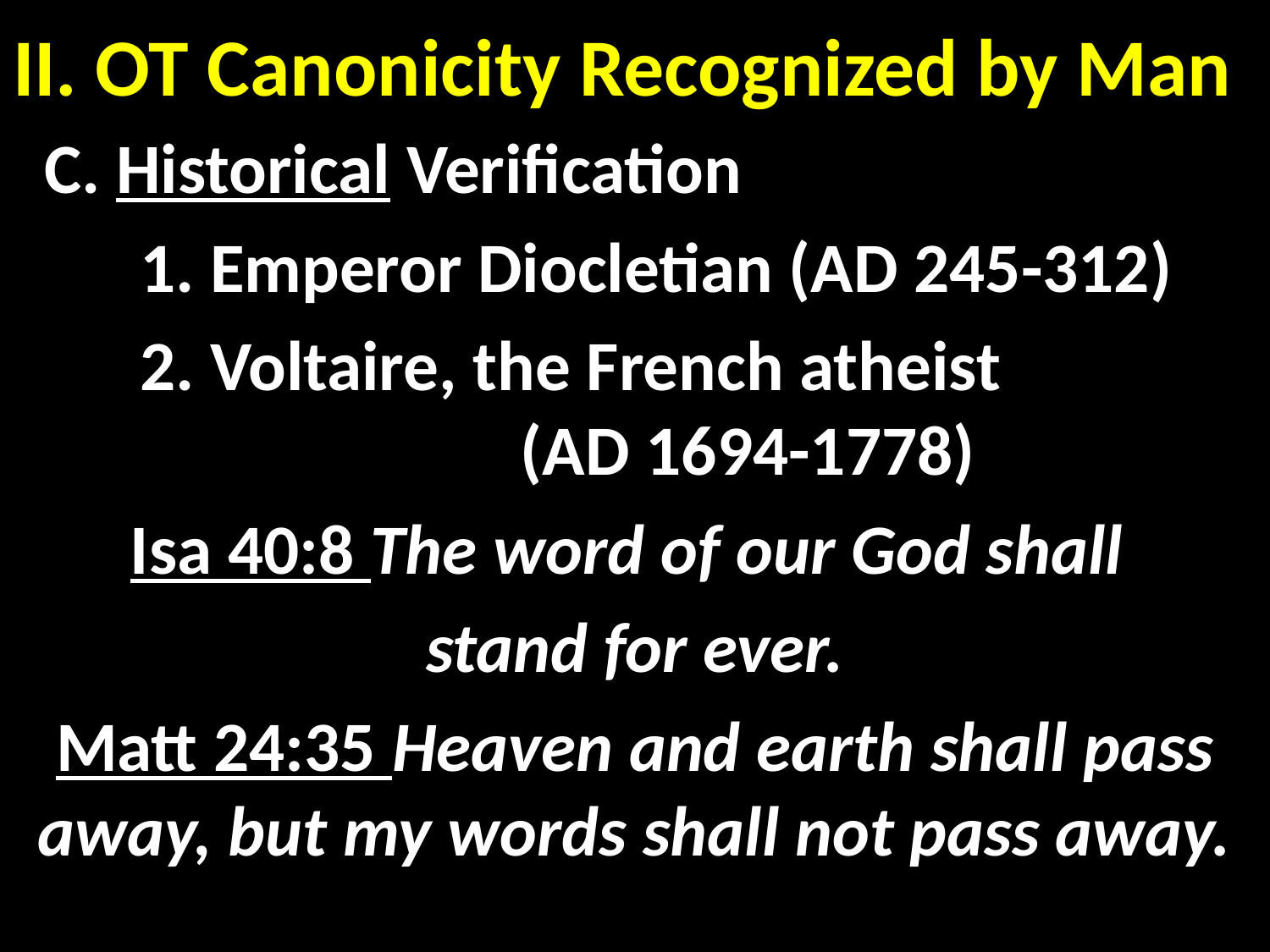

# II. OT Canonicity Recognized by Man
  C. Historical Verification
	1. Emperor Diocletian (AD 245-312)
	2. Voltaire, the French atheist				   	        (AD 1694-1778)
Isa 40:8 The word of our God shall
stand for ever.
Matt 24:35 Heaven and earth shall pass away, but my words shall not pass away.